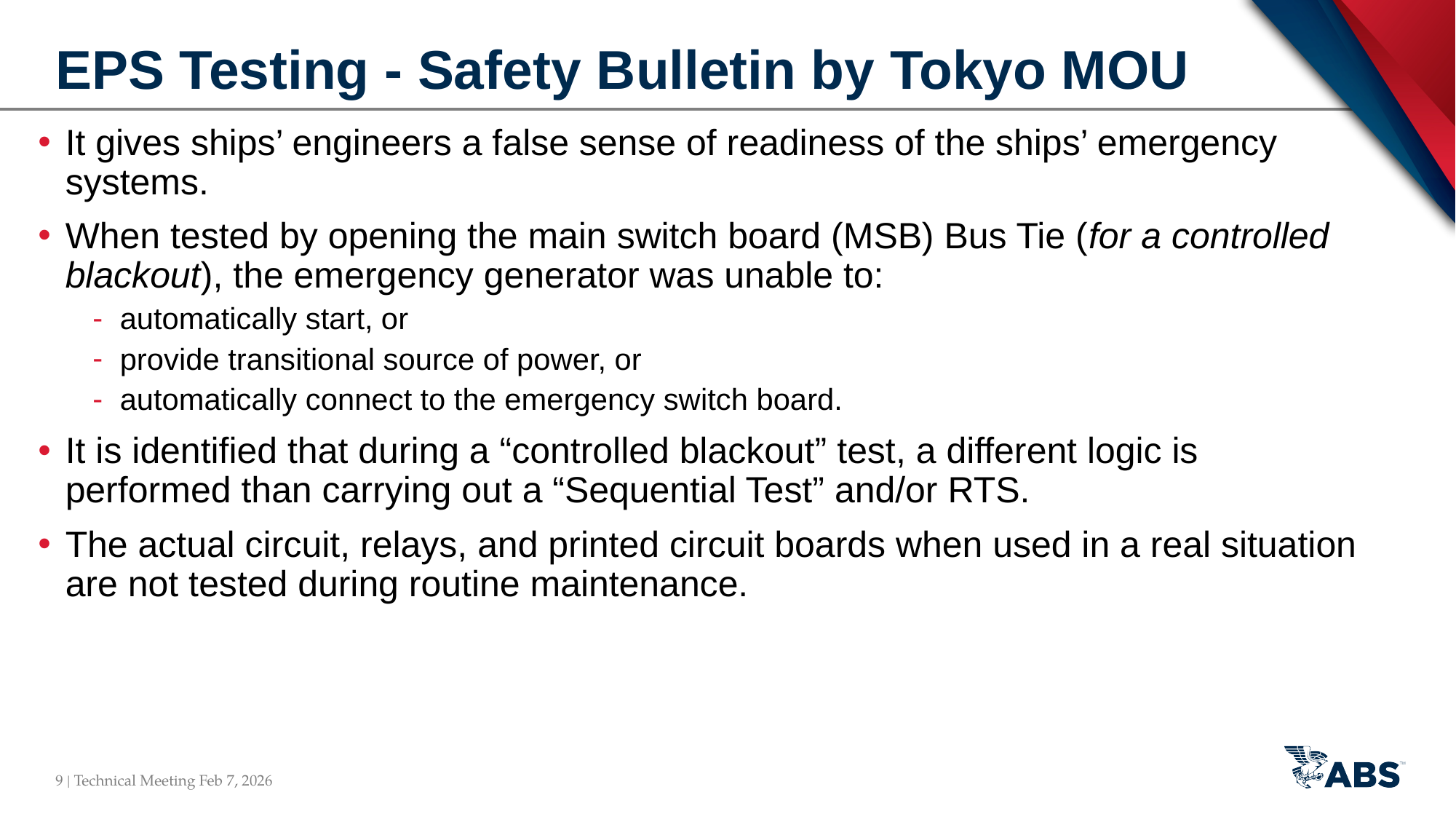

EPS Testing - Safety Bulletin by Tokyo MOU

It gives ships’ engineers a false sense of readiness of the ships’ emergency systems.
When tested by opening the main switch board (MSB) Bus Tie (for a controlled blackout), the emergency generator was unable to:
automatically start, or
provide transitional source of power, or
automatically connect to the emergency switch board.
It is identified that during a “controlled blackout” test, a different logic is performed than carrying out a “Sequential Test” and/or RTS.
The actual circuit, relays, and printed circuit boards when used in a real situation are not tested during routine maintenance.
9 | Technical Meeting Feb 7, 2026